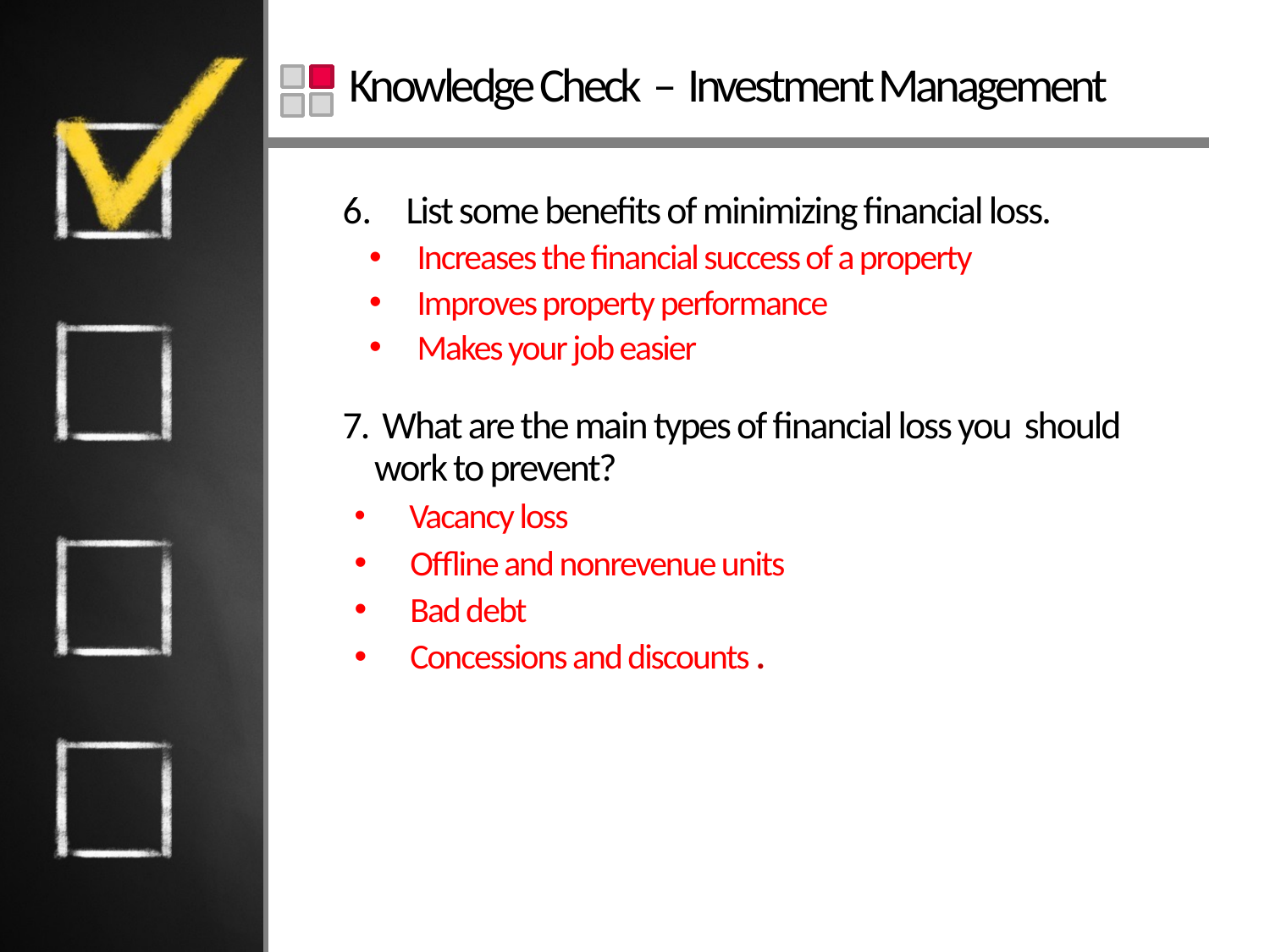

# Knowledge Check – Investment Management
List some benefits of minimizing financial loss.
Increases the financial success of a property
Improves property performance
Makes your job easier

7.  What are the main types of financial loss you  should    work to prevent?
 Vacancy loss
 Offline and nonrevenue units
 Bad debt
 Concessions and discounts .